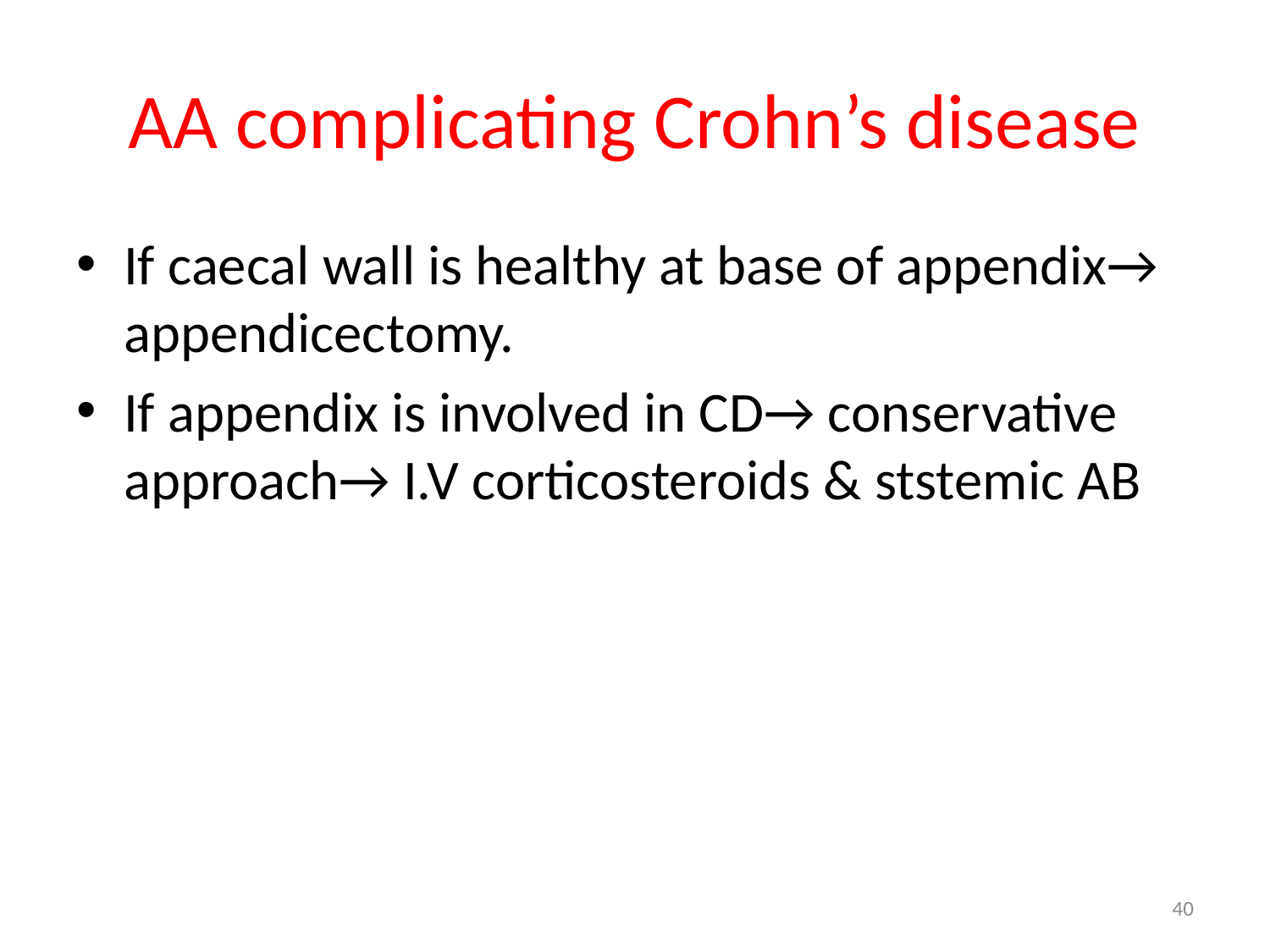

# AA complicating Crohn’s disease
If caecal wall is healthy at base of appendix→ appendicectomy.
If appendix is involved in CD→ conservative approach→ I.V corticosteroids & ststemic AB
40